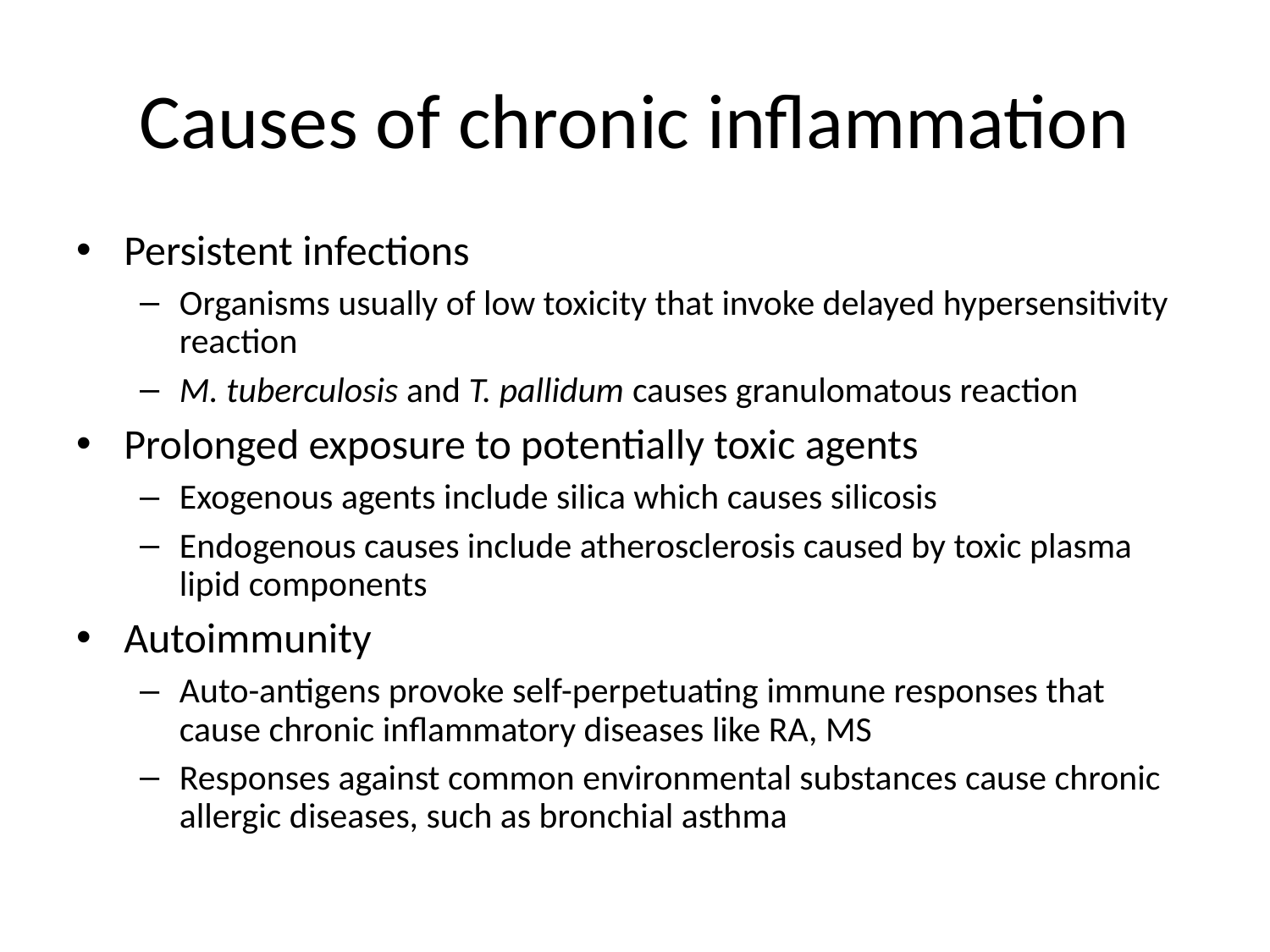

# Causes of chronic inflammation
Persistent infections
Organisms usually of low toxicity that invoke delayed hypersensitivity reaction
M. tuberculosis and T. pallidum causes granulomatous reaction
Prolonged exposure to potentially toxic agents
Exogenous agents include silica which causes silicosis
Endogenous causes include atherosclerosis caused by toxic plasma lipid components
Autoimmunity
Auto-antigens provoke self-perpetuating immune responses that cause chronic inflammatory diseases like RA, MS
Responses against common environmental substances cause chronic allergic diseases, such as bronchial asthma